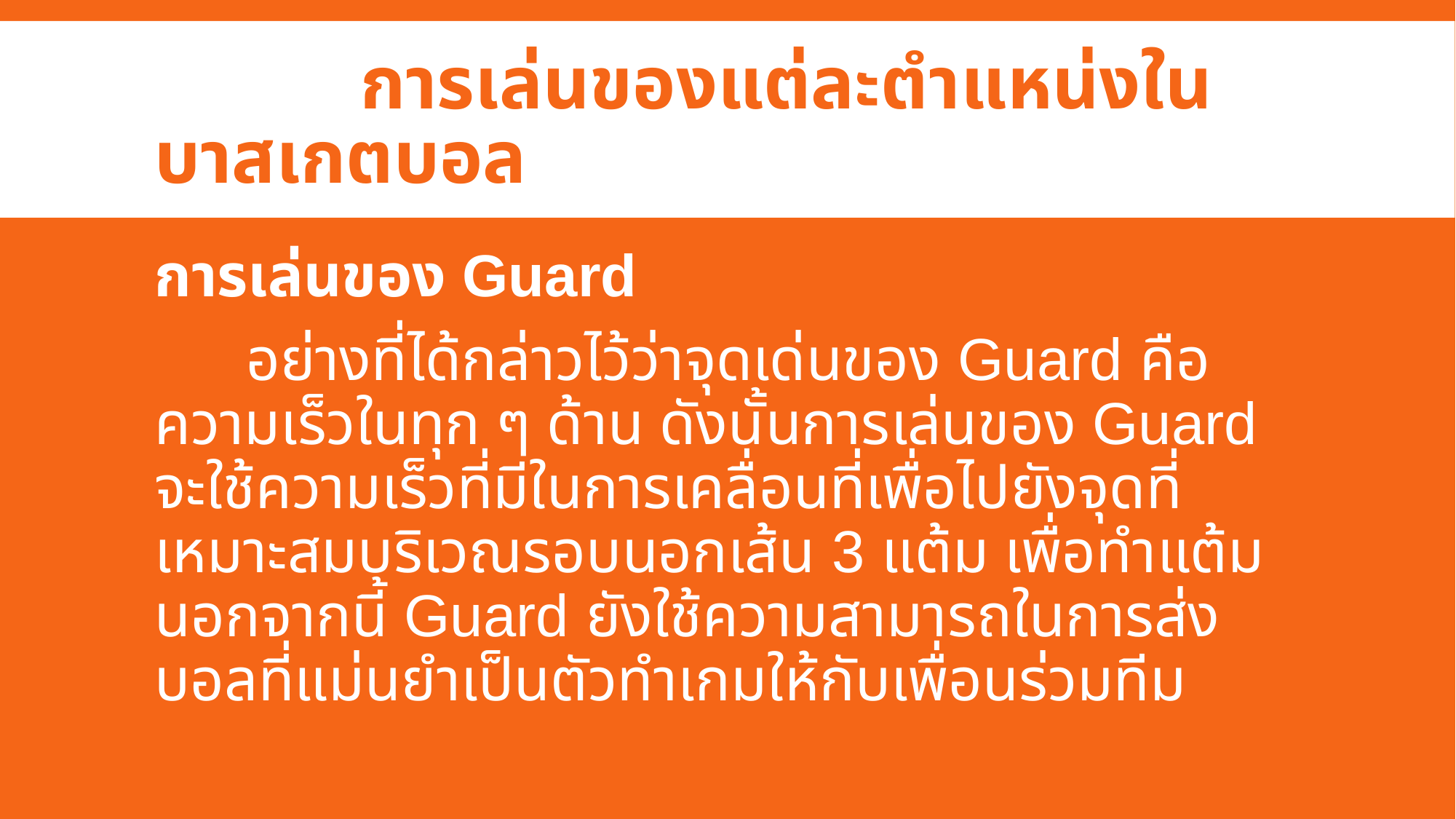

# การเล่นของแต่ละตำแหน่งใน บาสเกตบอล
การเล่นของ Guard
            อย่างที่ได้กล่าวไว้ว่าจุดเด่นของ Guard คือความเร็วในทุก ๆ ด้าน ดังนั้นการเล่นของ Guard จะใช้ความเร็วที่มีในการเคลื่อนที่เพื่อไปยังจุดที่เหมาะสมบริเวณรอบนอกเส้น 3 แต้ม เพื่อทำแต้ม
นอกจากนี้ Guard ยังใช้ความสามารถในการส่งบอลที่แม่นยำเป็นตัวทำเกมให้กับเพื่อนร่วมทีม